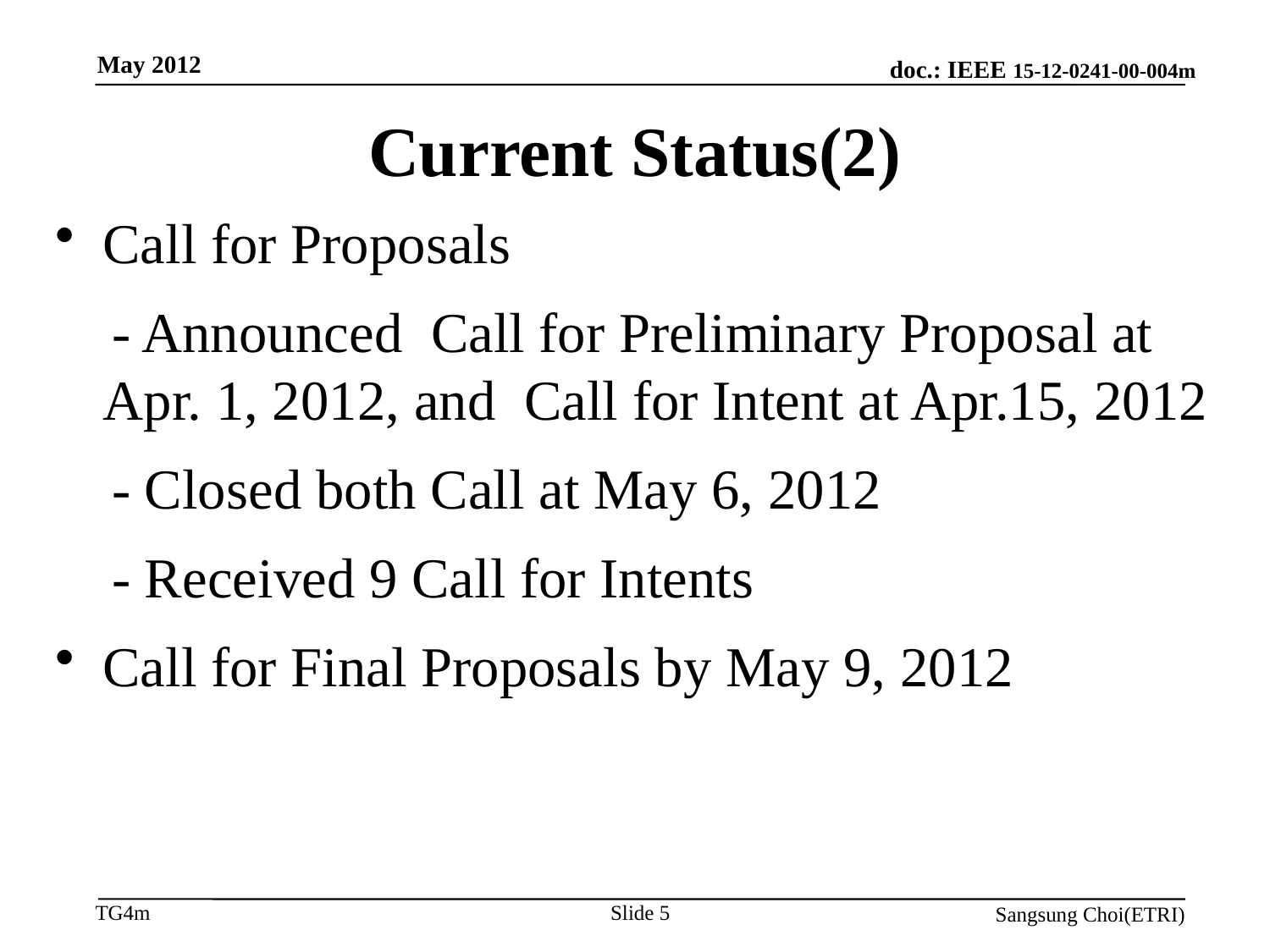

May 2012
# Current Status(2)
Call for Proposals
    - Announced  Call for Preliminary Proposal at Apr. 1, 2012, and  Call for Intent at Apr.15, 2012
    - Closed both Call at May 6, 2012
    - Received 9 Call for Intents
Call for Final Proposals by May 9, 2012

Slide 5
Sangsung Choi(ETRI)